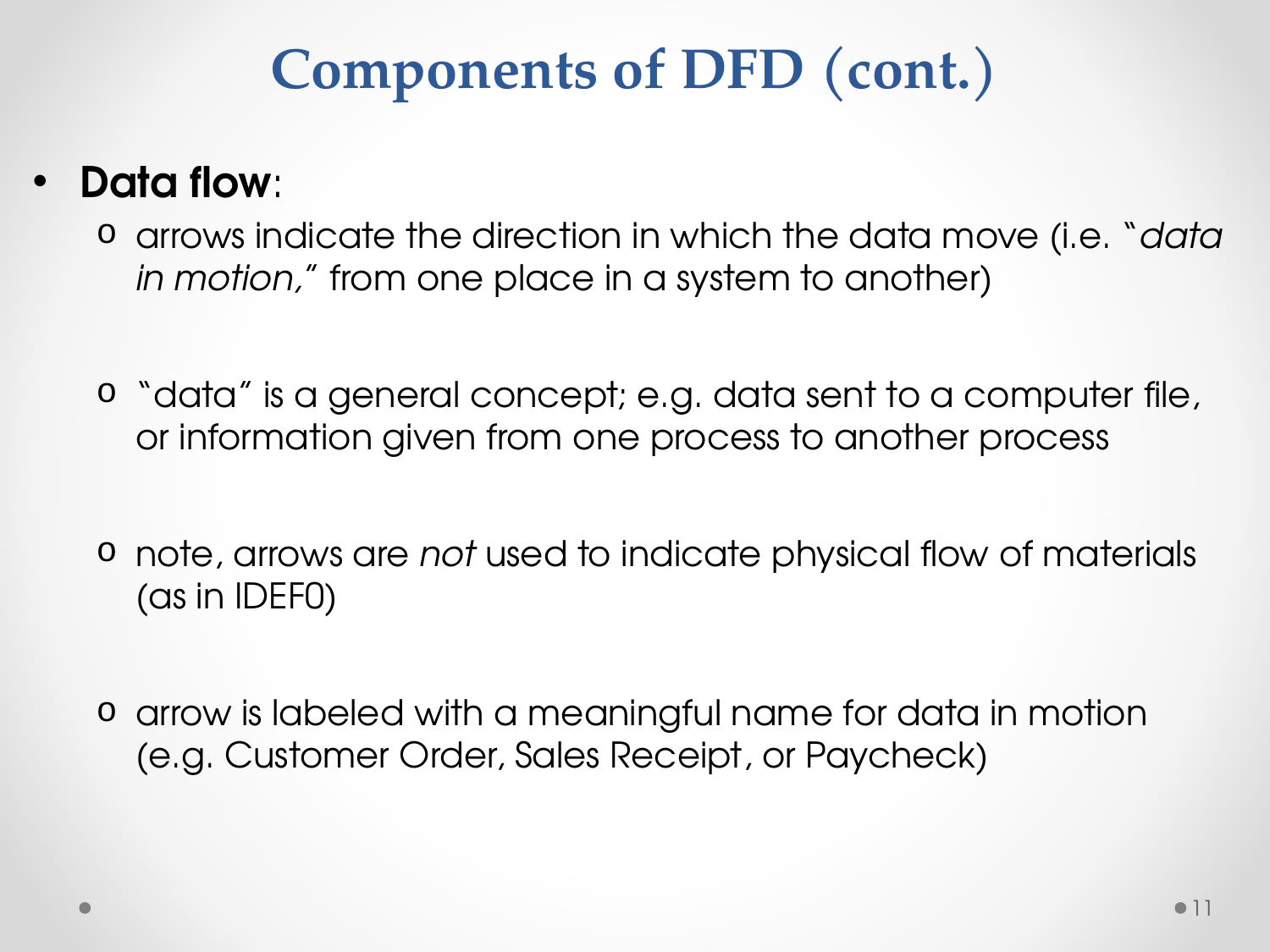

# Components of DFD (cont.)
Data flow:
arrows indicate the direction in which the data move (i.e. “data in motion,” from one place in a system to another)

“data” is a general concept; e.g. data sent to a computer file, or information given from one process to another process

note, arrows are not used to indicate physical flow of materials (as in IDEF0)

arrow is labeled with a meaningful name for data in motion (e.g. Customer Order, Sales Receipt, or Paycheck)
11